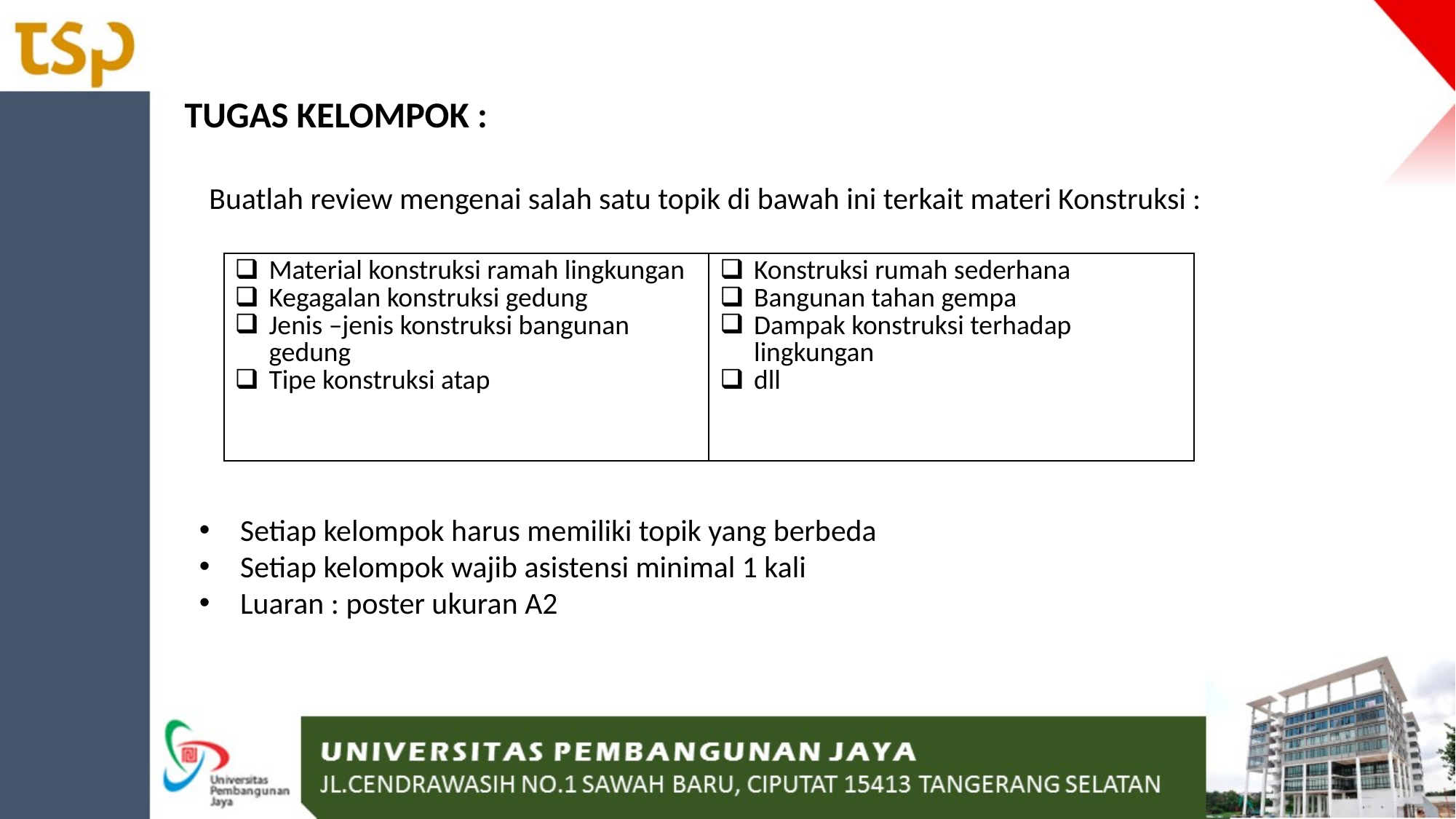

TUGAS KELOMPOK :
Buatlah review mengenai salah satu topik di bawah ini terkait materi Konstruksi :
| Material konstruksi ramah lingkungan Kegagalan konstruksi gedung Jenis –jenis konstruksi bangunan gedung Tipe konstruksi atap | Konstruksi rumah sederhana Bangunan tahan gempa Dampak konstruksi terhadap lingkungan dll |
| --- | --- |
Setiap kelompok harus memiliki topik yang berbeda
Setiap kelompok wajib asistensi minimal 1 kali
Luaran : poster ukuran A2